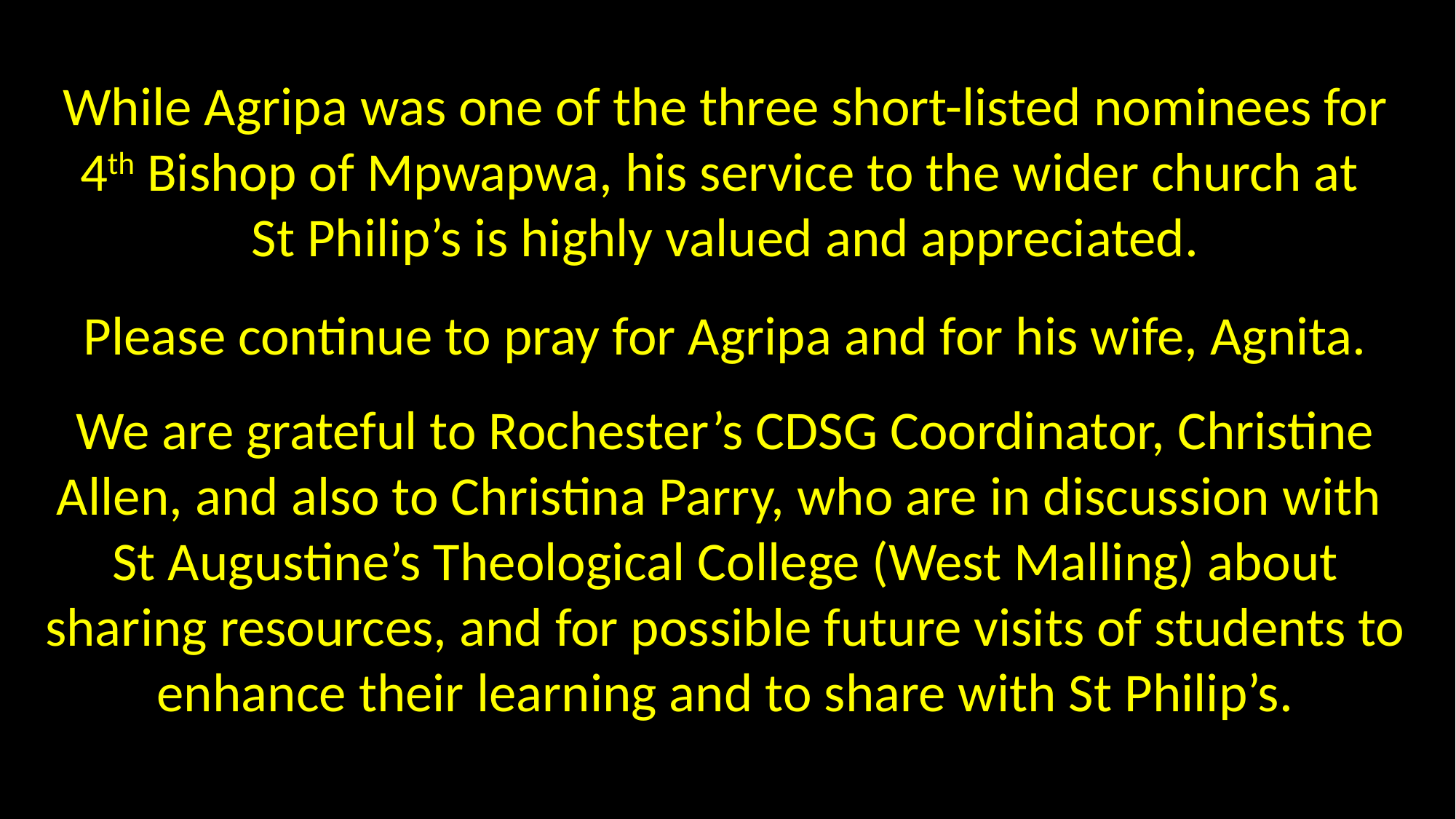

While Agripa was one of the three short-listed nominees for 4th Bishop of Mpwapwa, his service to the wider church at
St Philip’s is highly valued and appreciated.

Please continue to pray for Agripa and for his wife, Agnita.

We are grateful to Rochester’s CDSG Coordinator, Christine Allen, and also to Christina Parry, who are in discussion with
St Augustine’s Theological College (West Malling) about sharing resources, and for possible future visits of students to enhance their learning and to share with St Philip’s.